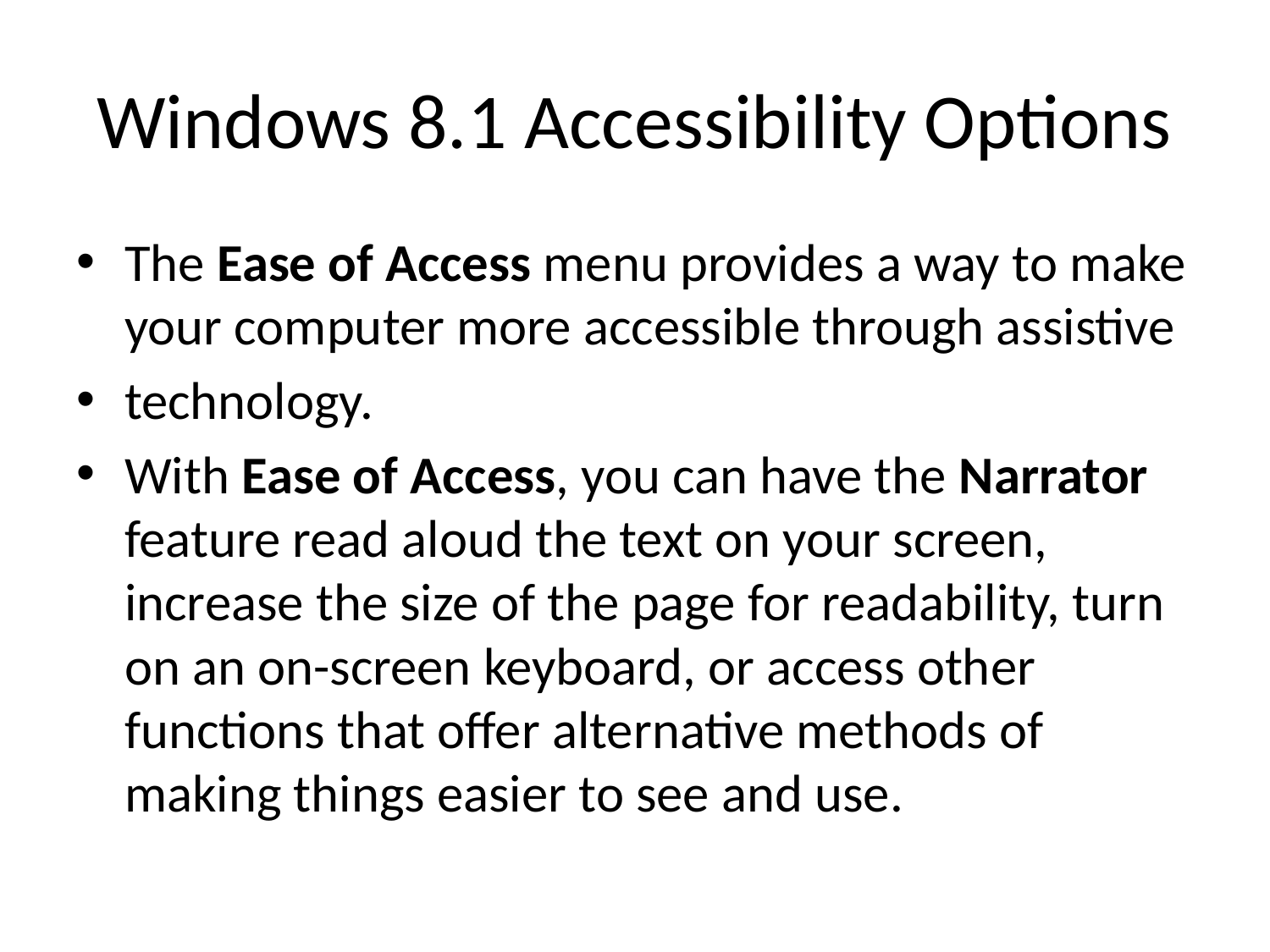

# Windows 8.1 Accessibility Options
The Ease of Access menu provides a way to make your computer more accessible through assistive
technology.
With Ease of Access, you can have the Narrator feature read aloud the text on your screen, increase the size of the page for readability, turn on an on-screen keyboard, or access other functions that offer alternative methods of making things easier to see and use.